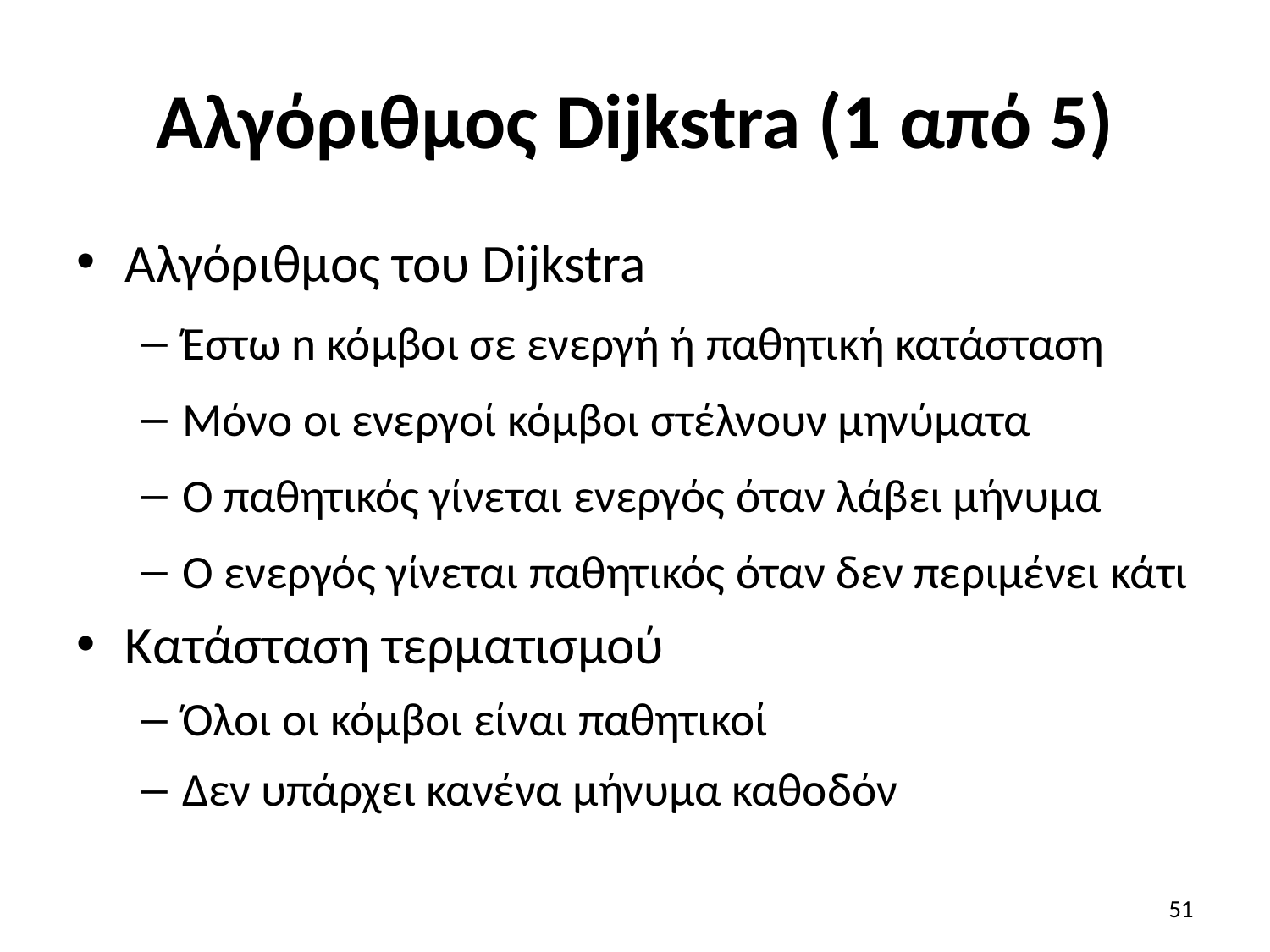

# Αλγόριθμος Dijkstra (1 από 5)
Αλγόριθμος του Dijkstra
Έστω n κόμβοι σε ενεργή ή παθητική κατάσταση
Μόνο οι ενεργοί κόμβοι στέλνουν μηνύματα
Ο παθητικός γίνεται ενεργός όταν λάβει μήνυμα
Ο ενεργός γίνεται παθητικός όταν δεν περιμένει κάτι
Κατάσταση τερματισμού
Όλοι οι κόμβοι είναι παθητικοί
Δεν υπάρχει κανένα μήνυμα καθοδόν

51